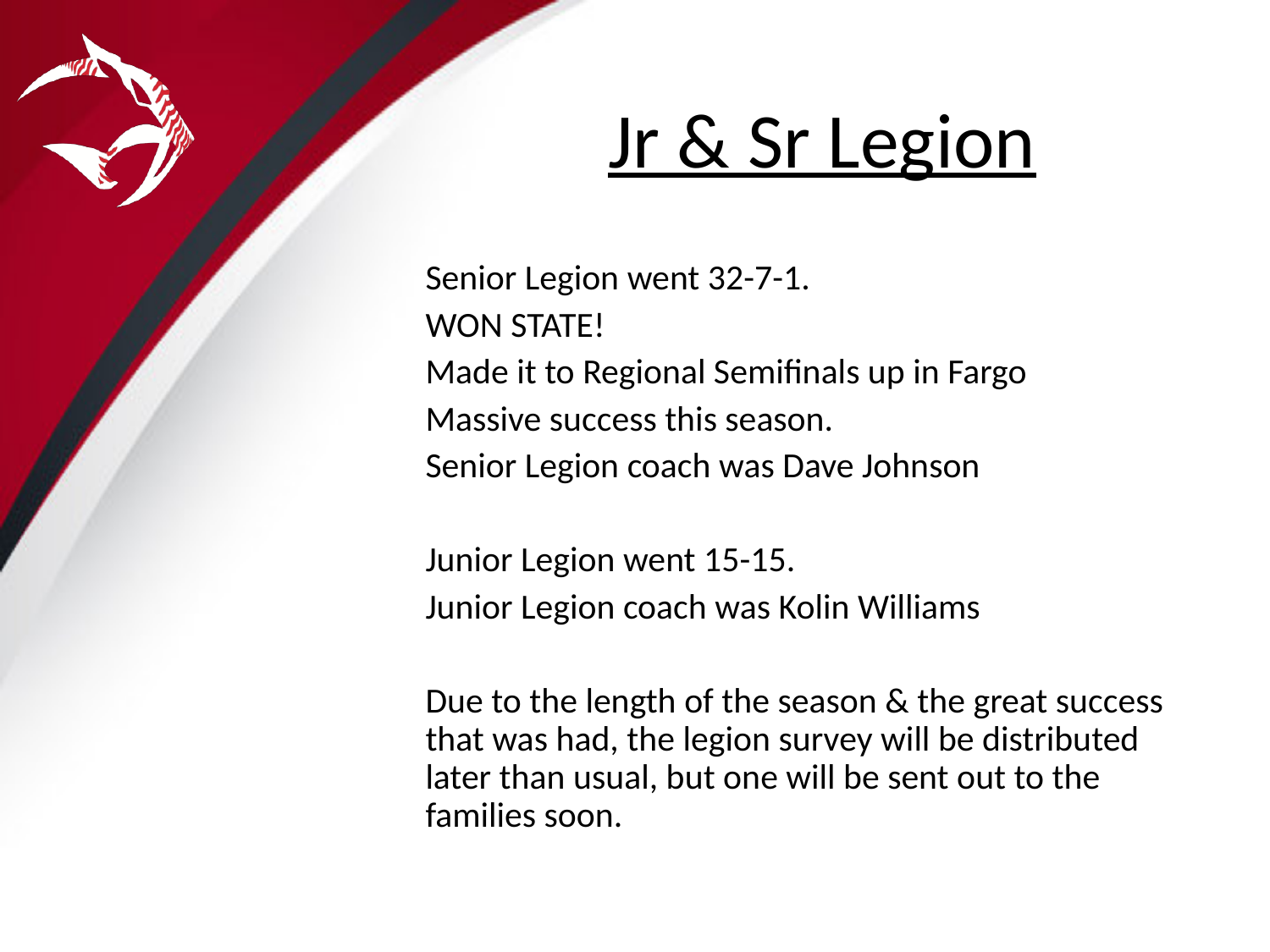

# Jr & Sr Legion
Senior Legion went 32-7-1.
WON STATE!
Made it to Regional Semifinals up in Fargo
Massive success this season.
Senior Legion coach was Dave Johnson

Junior Legion went 15-15.
Junior Legion coach was Kolin Williams

Due to the length of the season & the great success that was had, the legion survey will be distributed later than usual, but one will be sent out to the families soon.